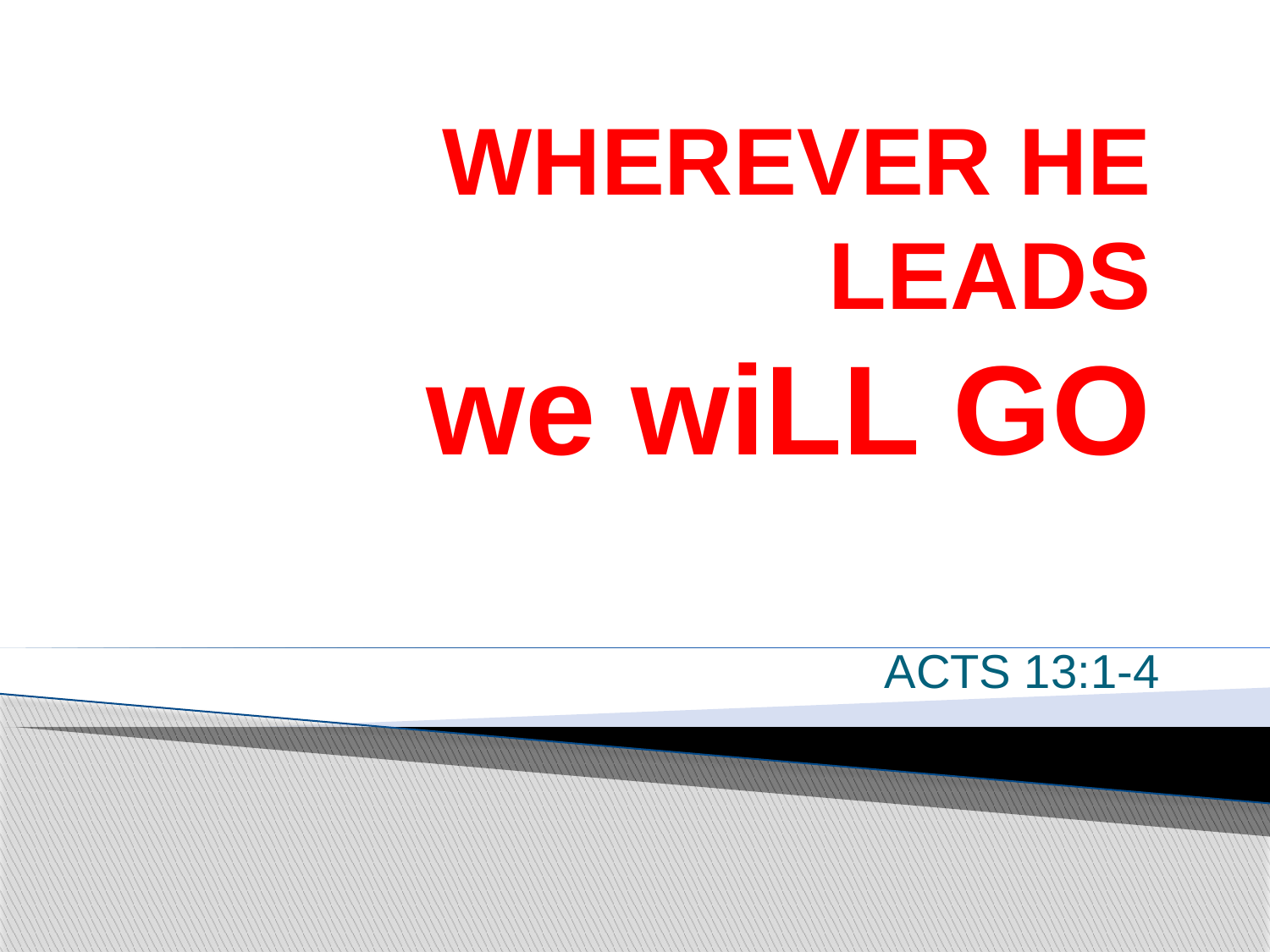

# WHEREVER HE LEADS we wiLL GO
ACTS 13:1-4